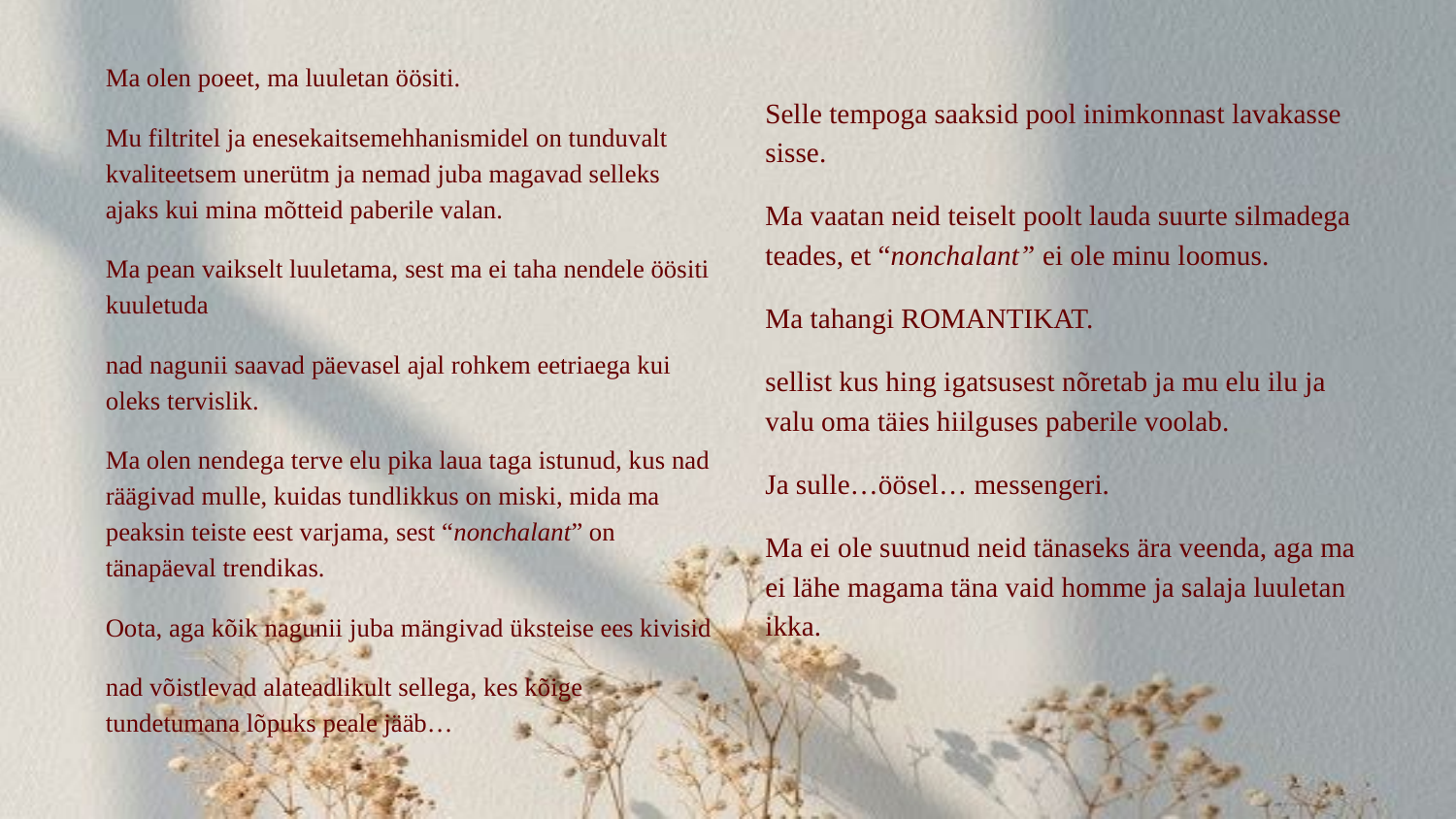

Ma olen poeet, ma luuletan öösiti.
Mu filtritel ja enesekaitsemehhanismidel on tunduvalt kvaliteetsem unerütm ja nemad juba magavad selleks ajaks kui mina mõtteid paberile valan.
Ma pean vaikselt luuletama, sest ma ei taha nendele öösiti kuuletuda
nad nagunii saavad päevasel ajal rohkem eetriaega kui oleks tervislik.
Ma olen nendega terve elu pika laua taga istunud, kus nad räägivad mulle, kuidas tundlikkus on miski, mida ma peaksin teiste eest varjama, sest “nonchalant” on tänapäeval trendikas.
Oota, aga kõik nagunii juba mängivad üksteise ees kivisid
nad võistlevad alateadlikult sellega, kes kõige tundetumana lõpuks peale jääb…

Selle tempoga saaksid pool inimkonnast lavakasse sisse.
Ma vaatan neid teiselt poolt lauda suurte silmadega teades, et “nonchalant” ei ole minu loomus.
Ma tahangi ROMANTIKAT.
sellist kus hing igatsusest nõretab ja mu elu ilu ja valu oma täies hiilguses paberile voolab.
Ja sulle…öösel… messengeri.
Ma ei ole suutnud neid tänaseks ära veenda, aga ma ei lähe magama täna vaid homme ja salaja luuletan ikka.